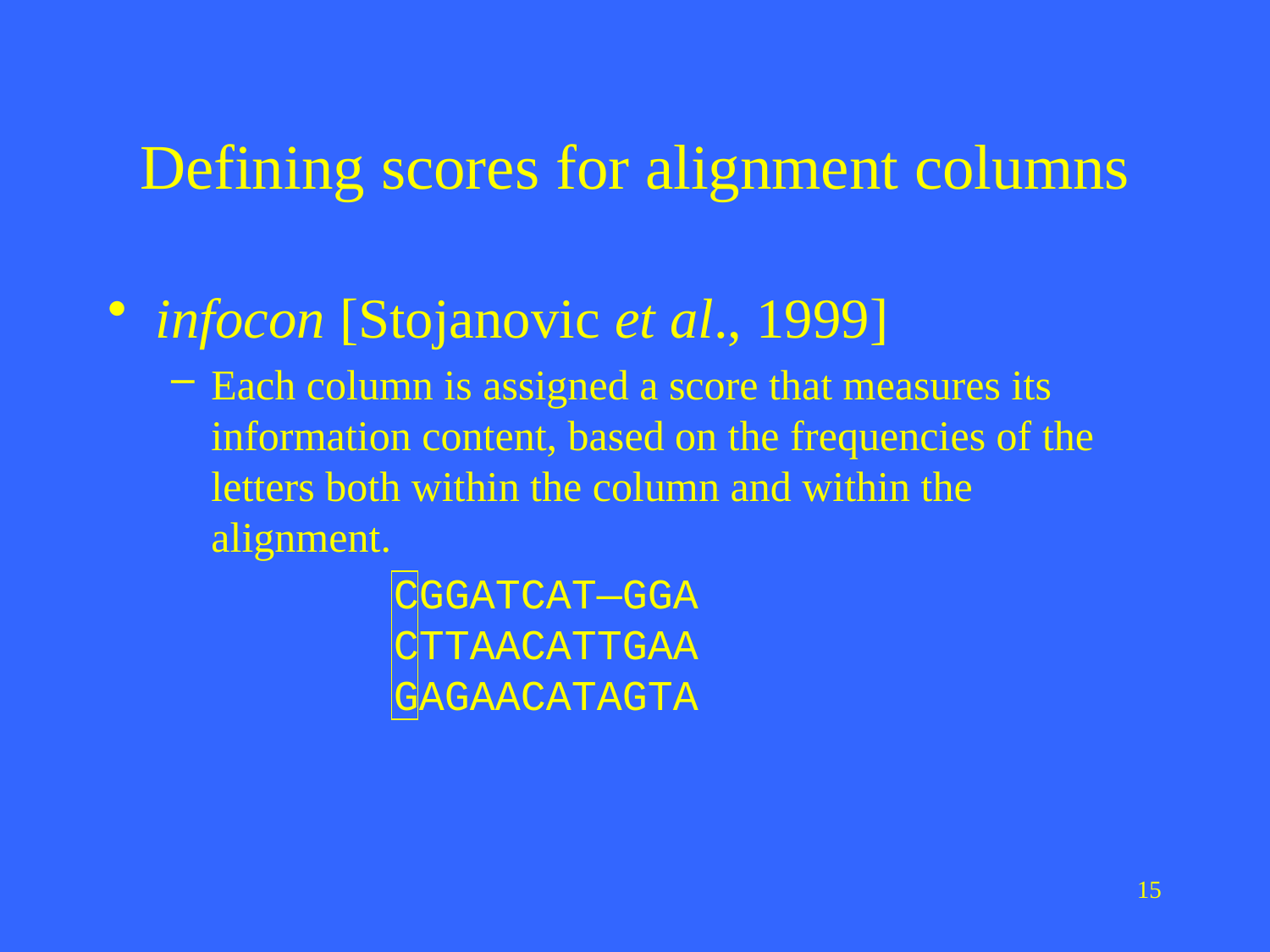

# Defining scores for alignment columns
infocon [Stojanovic et al., 1999]
Each column is assigned a score that measures its information content, based on the frequencies of the letters both within the column and within the alignment.
CGGATCAT—GGA
CTTAACATTGAA
GAGAACATAGTA

15